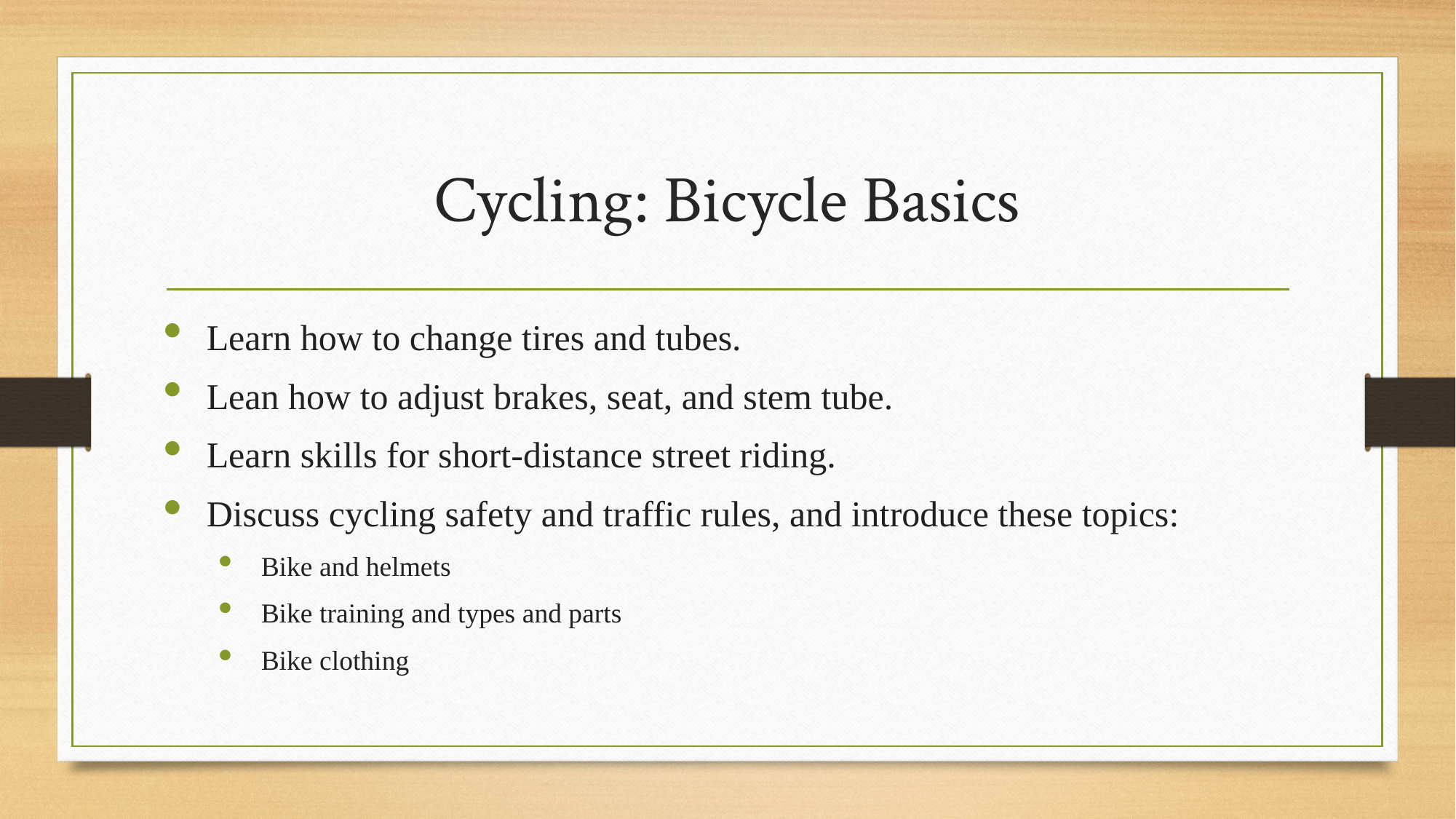

# Cycling: Bicycle Basics
Learn how to change tires and tubes.
Lean how to adjust brakes, seat, and stem tube.
Learn skills for short-distance street riding.
Discuss cycling safety and traffic rules, and introduce these topics:
Bike and helmets
Bike training and types and parts
Bike clothing